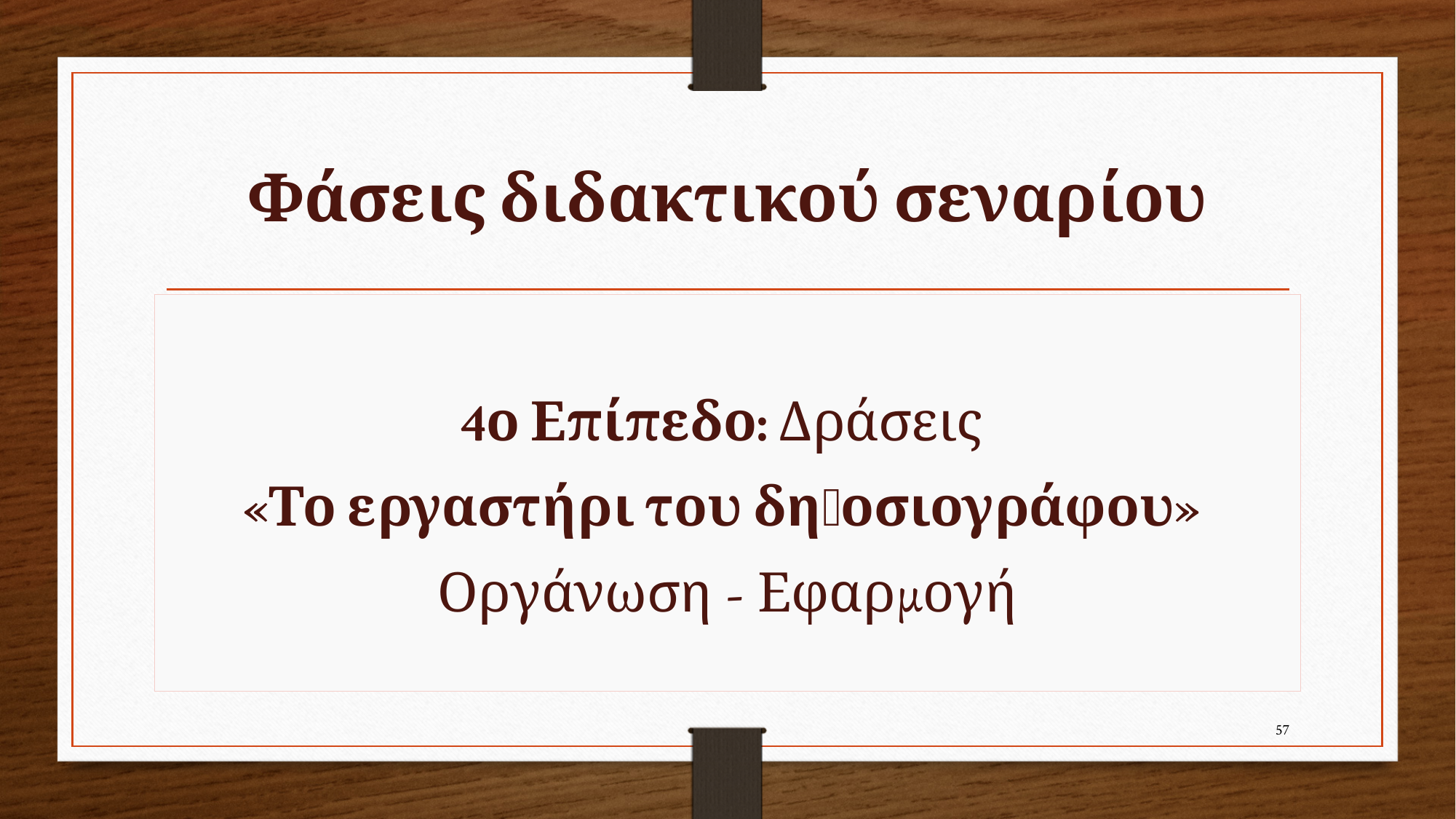

# Φάσεις διδακτικού σεναρίου

4ο Επίπεδο: Δράσεις
«Το εργαστήρι του δημοσιογράφου»
Οργάνωση - Εφαρμογή
57